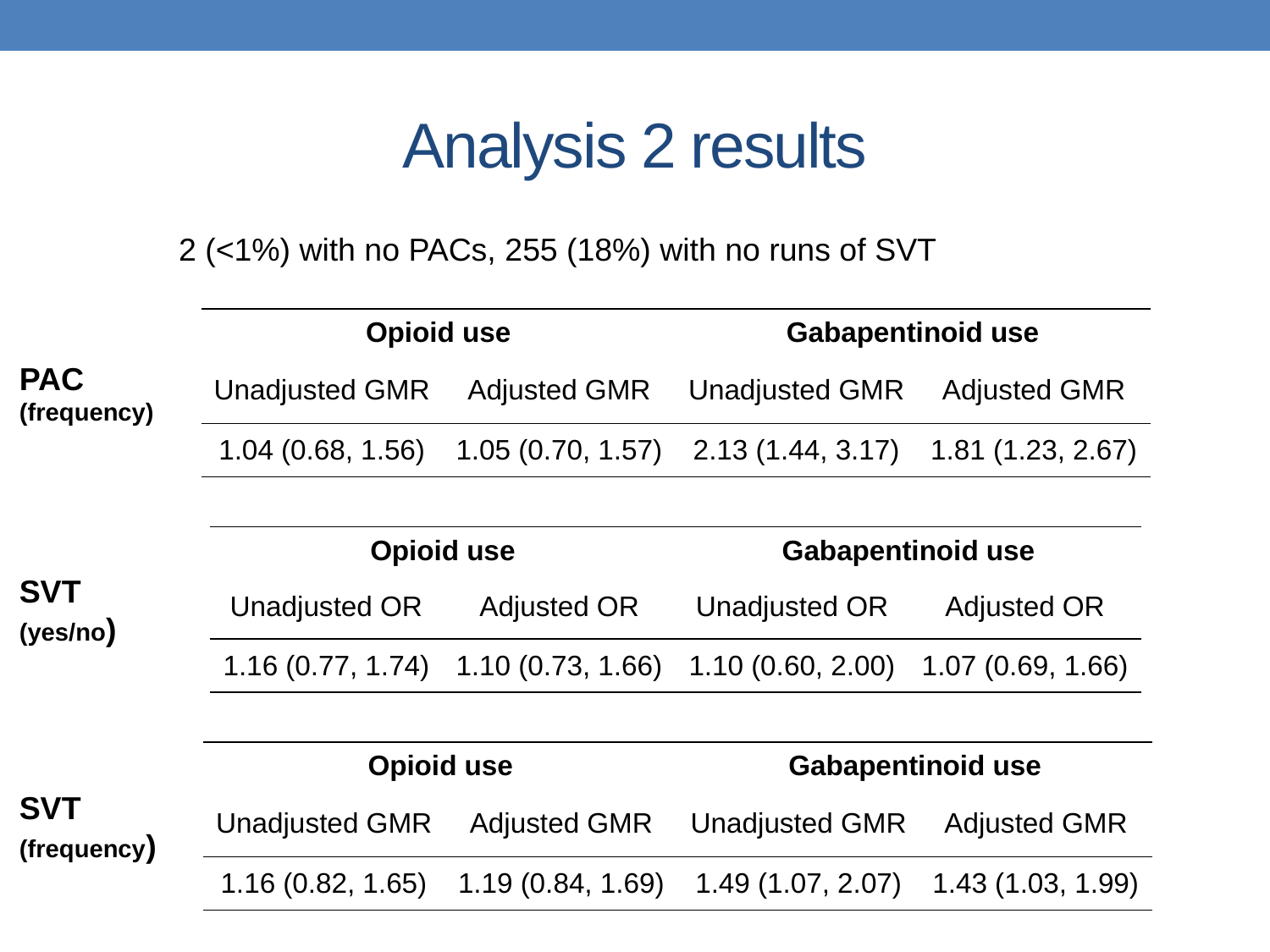

# Analysis 2 results
2 (<1%) with no PACs, 255 (18%) with no runs of SVT
| Opioid use |  | Gabapentinoid use |  |
| --- | --- | --- | --- |
| Unadjusted GMR | Adjusted GMR | Unadjusted GMR | Adjusted GMR |
| 1.04 (0.68, 1.56) | 1.05 (0.70, 1.57) | 2.13 (1.44, 3.17) | 1.81 (1.23, 2.67) |
PAC
(frequency)
| Opioid use |  | Gabapentinoid use |  |
| --- | --- | --- | --- |
| Unadjusted OR | Adjusted OR | Unadjusted OR | Adjusted OR |
| 1.16 (0.77, 1.74) | 1.10 (0.73, 1.66) | 1.10 (0.60, 2.00) | 1.07 (0.69, 1.66) |
SVT
(yes/no)
| Opioid use |  | Gabapentinoid use |  |
| --- | --- | --- | --- |
| Unadjusted GMR | Adjusted GMR | Unadjusted GMR | Adjusted GMR |
| 1.16 (0.82, 1.65) | 1.19 (0.84, 1.69) | 1.49 (1.07, 2.07) | 1.43 (1.03, 1.99) |
SVT
(frequency)